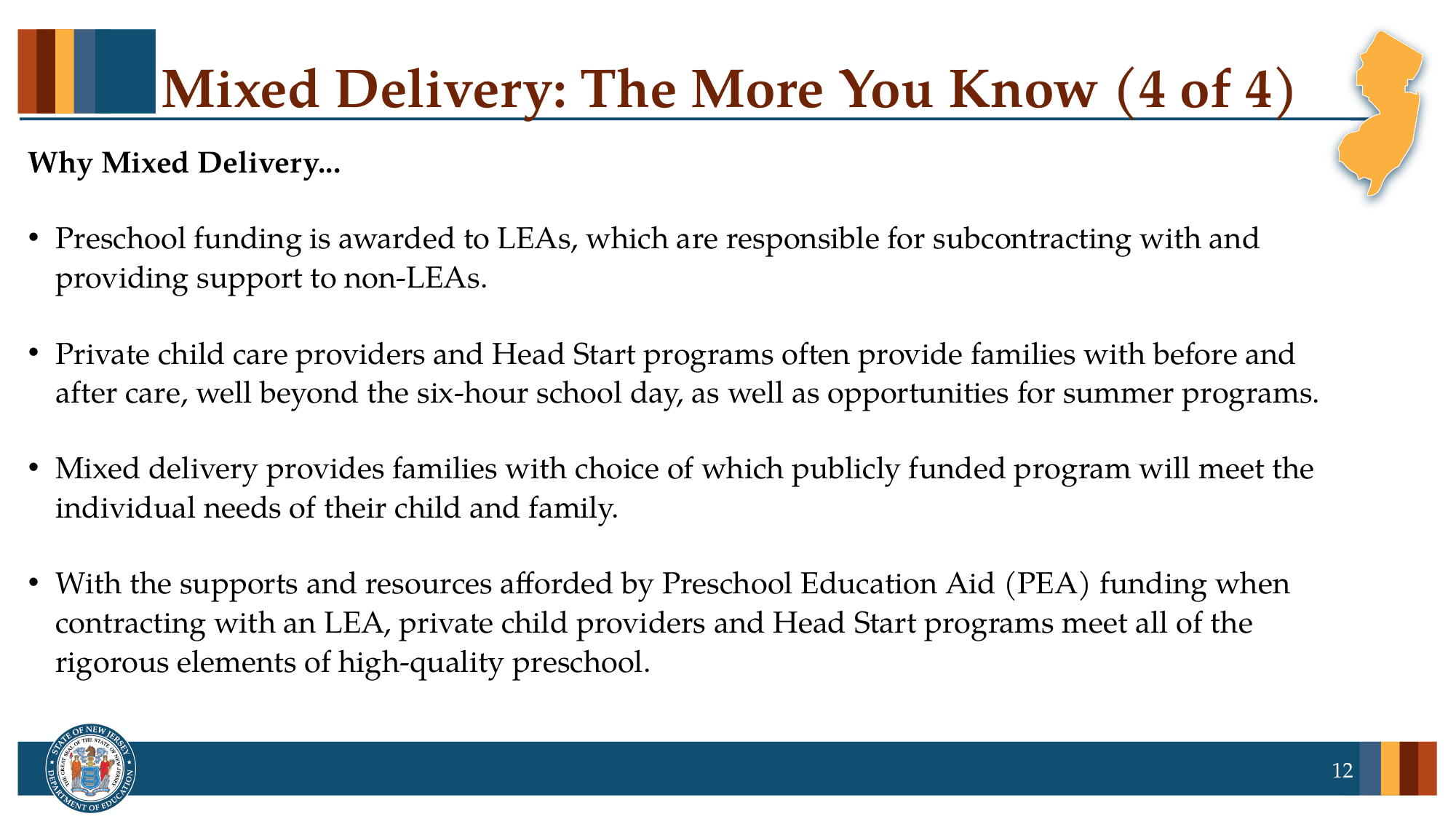

# Mixed Delivery: The More You Know (4 of 4)
Why Mixed Delivery...​
Preschool funding is awarded to LEAs, which are responsible for subcontracting with and providing support to non-LEAs. ​
Private child care providers and Head Start programs often provide families with before and after care, well beyond the six-hour school day, as well as opportunities for summer programs.  ​
Mixed delivery provides families with choice of which publicly funded program will meet the individual needs of their child and family. ​
With the supports and resources afforded by Preschool Education Aid (PEA) funding when contracting with an LEA, private child providers and Head Start programs meet all of the rigorous elements of high-quality preschool.
12